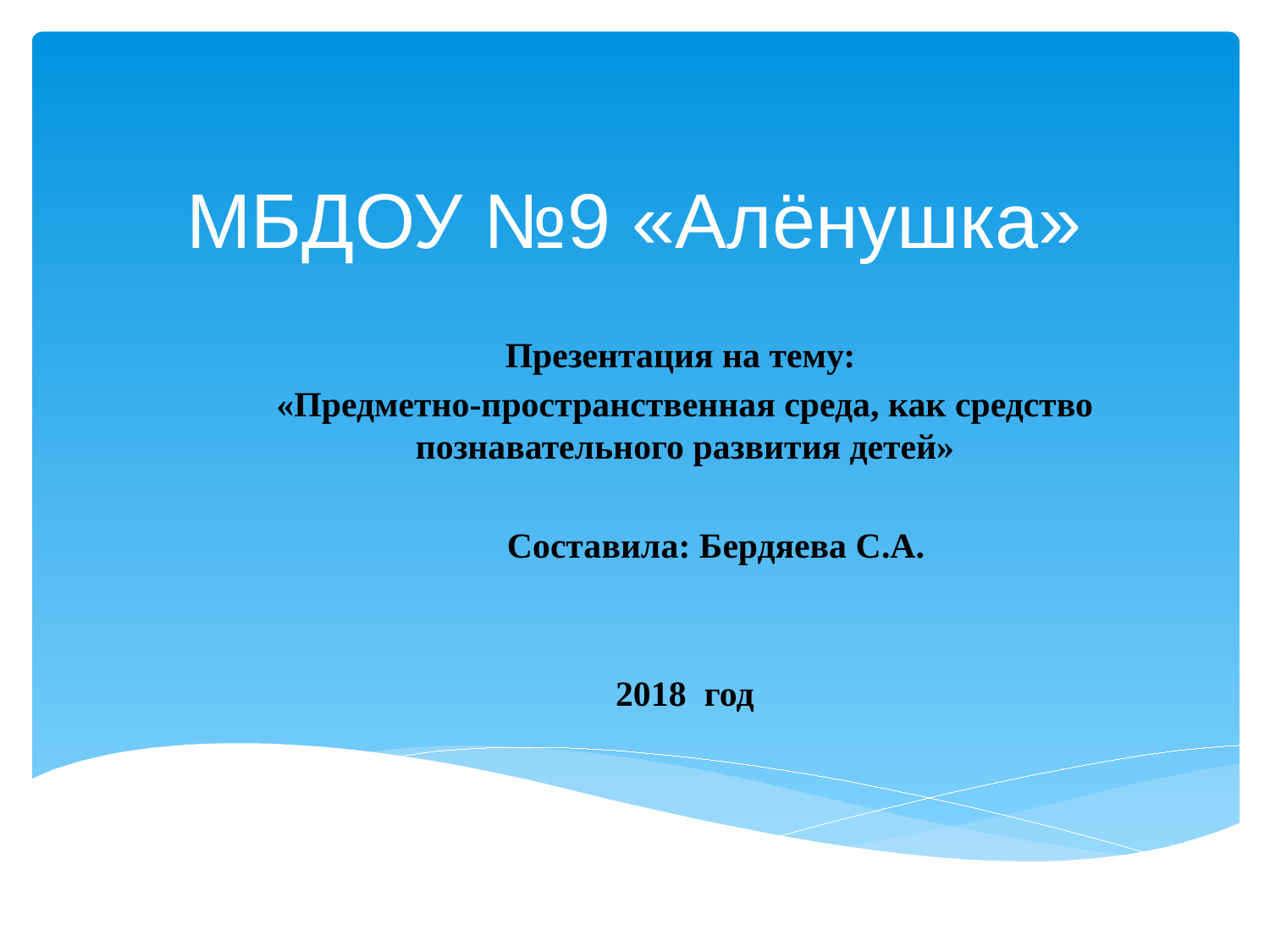

# МБДОУ №9 «Алёнушка»
Презентация на тему:
«Предметно-пространственная среда, как средство познавательного развития детей»

       Составила: Бердяева С.А.

2018  год